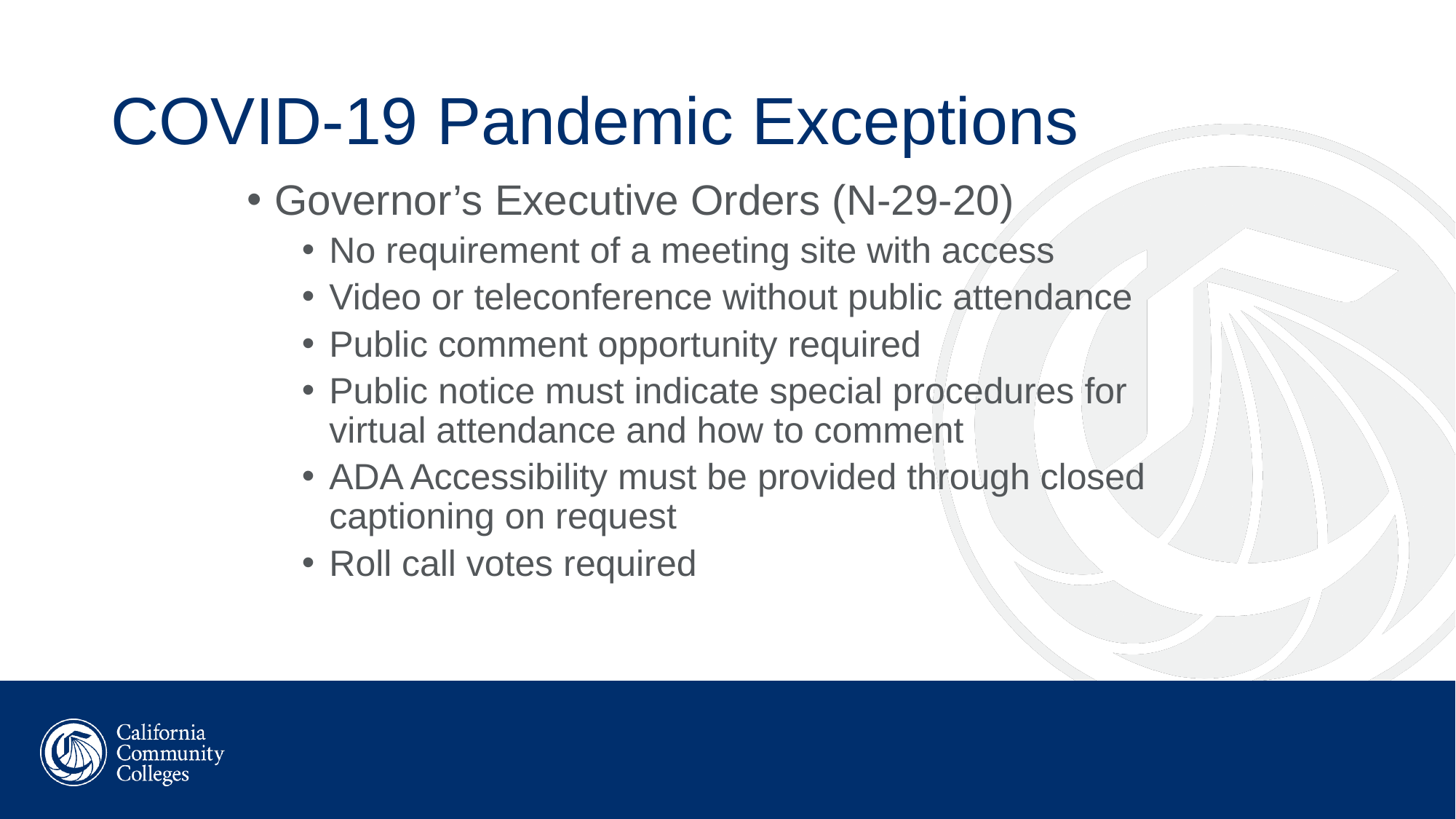

# COVID-19 Pandemic Exceptions
Governor’s Executive Orders (N-29-20)
No requirement of a meeting site with access
Video or teleconference without public attendance
Public comment opportunity required
Public notice must indicate special procedures for virtual attendance and how to comment
ADA Accessibility must be provided through closed captioning on request
Roll call votes required